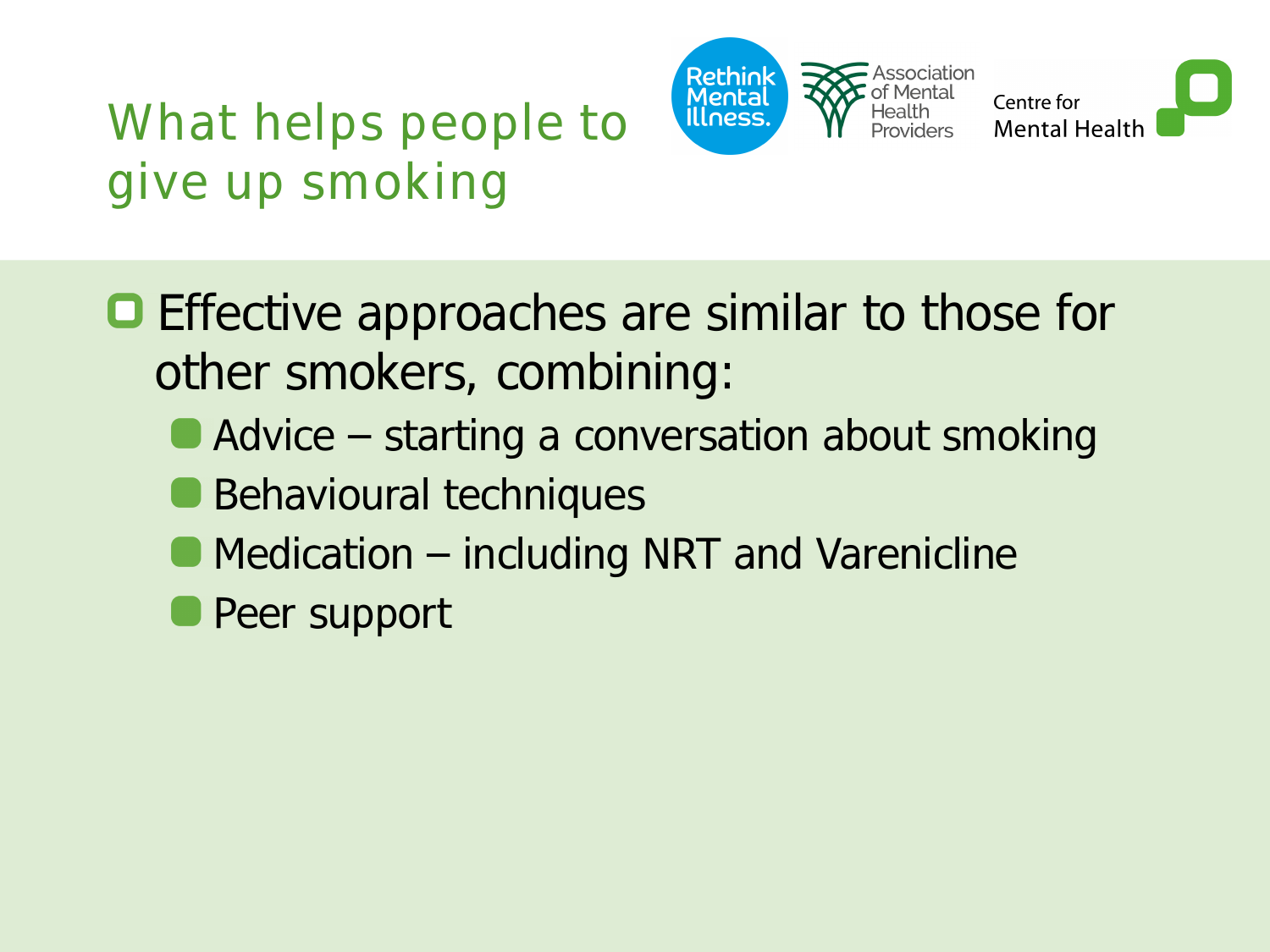

# What helps people to give up smoking
Effective approaches are similar to those for other smokers, combining:
Advice – starting a conversation about smoking
Behavioural techniques
Medication – including NRT and Varenicline
Peer support